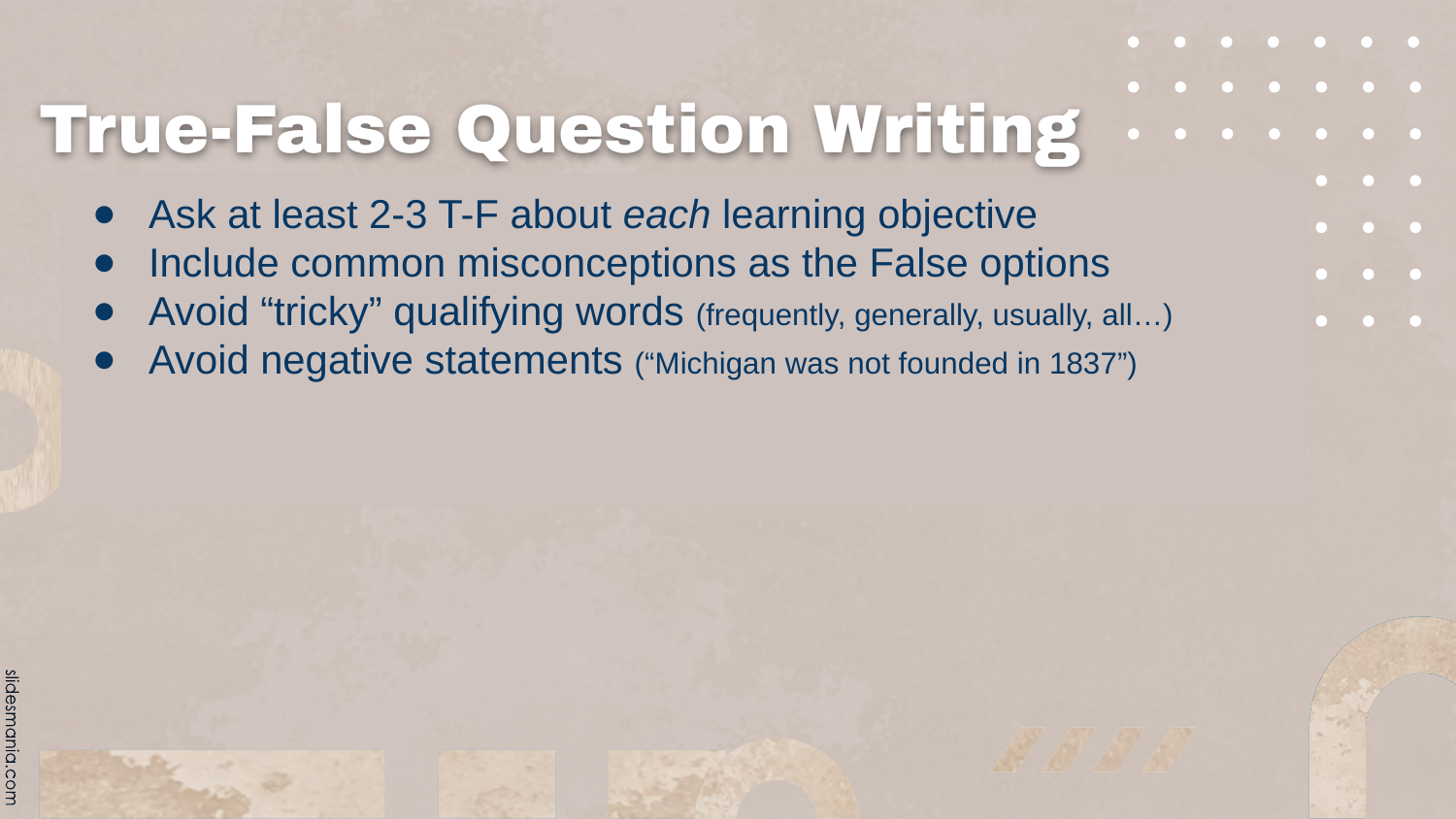

# True-False Question Writing
Ask at least 2-3 T-F about each learning objective
Include common misconceptions as the False options
Avoid “tricky” qualifying words (frequently, generally, usually, all…)
Avoid negative statements (“Michigan was not founded in 1837”)